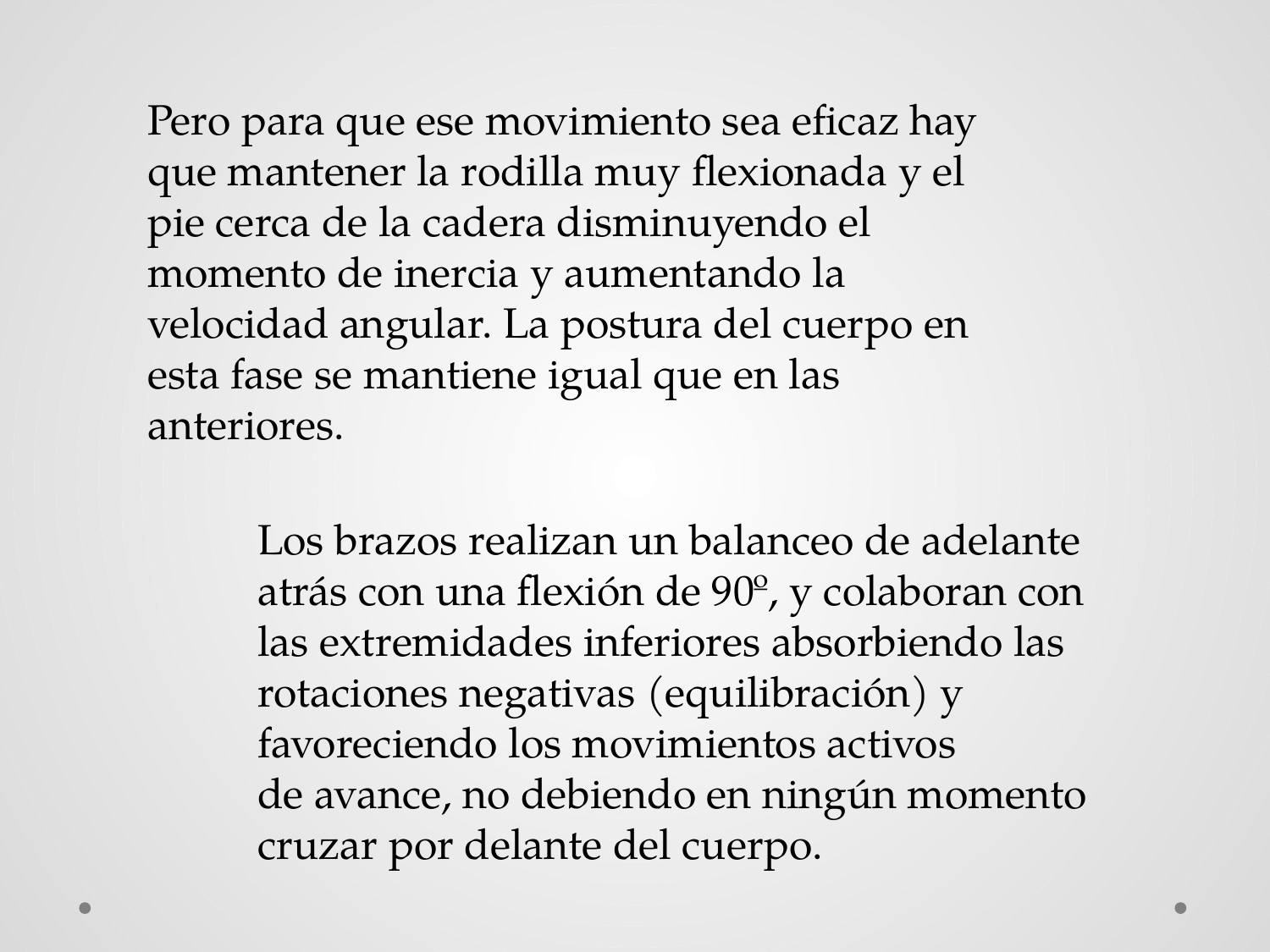

Pero para que ese movimiento sea eficaz hay que mantener la rodilla muy flexionada y el pie cerca de la cadera disminuyendo el momento de inercia y aumentando la velocidad angular. La postura del cuerpo en esta fase se mantiene igual que en las anteriores.
Los brazos realizan un balanceo de adelante atrás con una flexión de 90º, y colaboran con las extremidades inferiores absorbiendo las rotaciones negativas (equilibración) y favoreciendo los movimientos activos de avance, no debiendo en ningún momento cruzar por delante del cuerpo.